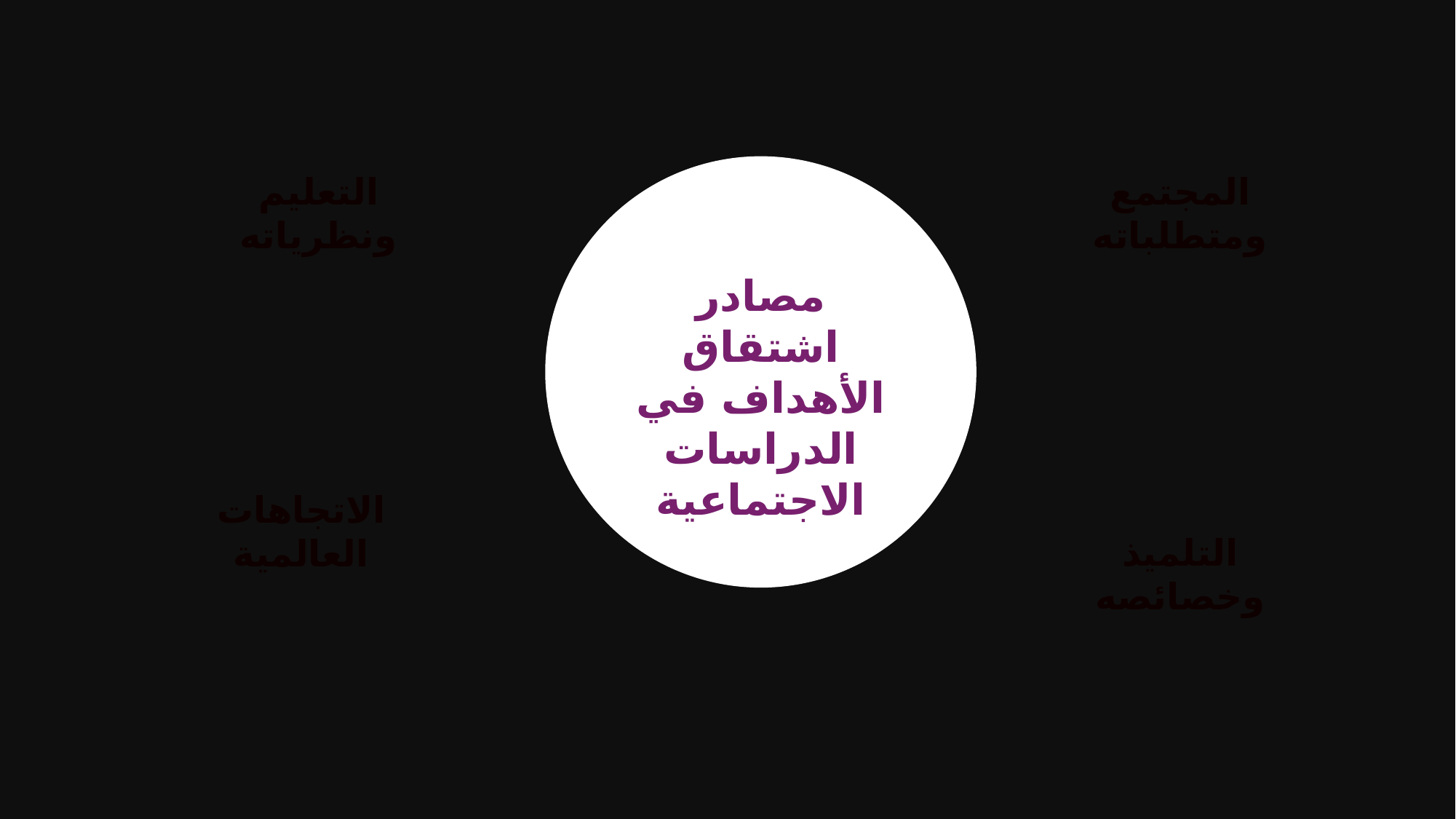

التعليم ونظرياته
المجتمع ومتطلباته
مصادر اشتقاق الأهداف في الدراسات الاجتماعية
الاتجاهات العالمية
التلميذ وخصائصه